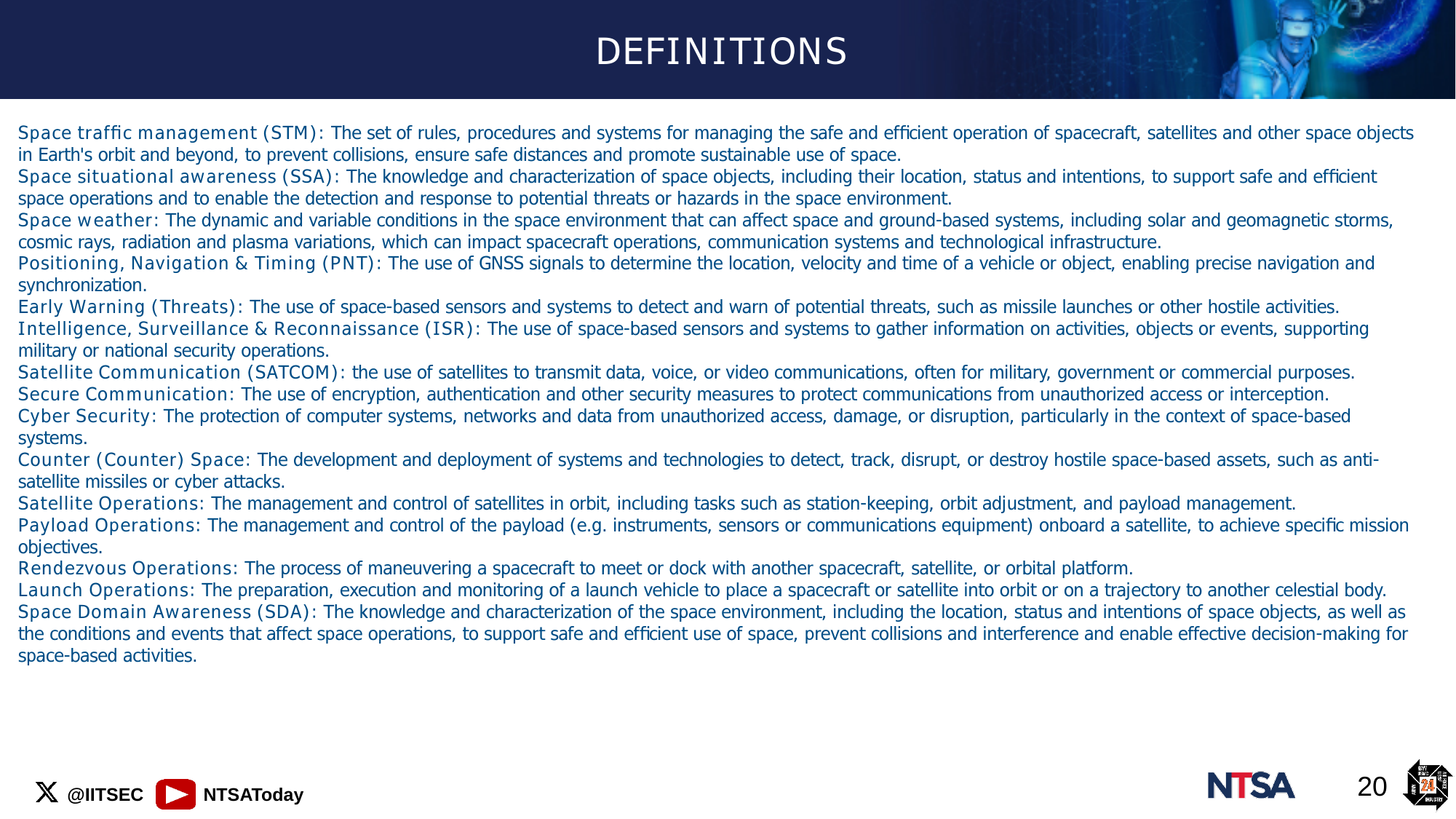

# DEFINITIONS
Space traffic management (STM): The set of rules, procedures and systems for managing the safe and efficient operation of spacecraft, satellites and other space objects in Earth's orbit and beyond, to prevent collisions, ensure safe distances and promote sustainable use of space.
Space situational awareness (SSA): The knowledge and characterization of space objects, including their location, status and intentions, to support safe and efficient space operations and to enable the detection and response to potential threats or hazards in the space environment.
Space weather: The dynamic and variable conditions in the space environment that can affect space and ground-based systems, including solar and geomagnetic storms, cosmic rays, radiation and plasma variations, which can impact spacecraft operations, communication systems and technological infrastructure.
Positioning, Navigation & Timing (PNT): The use of GNSS signals to determine the location, velocity and time of a vehicle or object, enabling precise navigation and synchronization.
Early Warning (Threats): The use of space-based sensors and systems to detect and warn of potential threats, such as missile launches or other hostile activities.
Intelligence, Surveillance & Reconnaissance (ISR): The use of space-based sensors and systems to gather information on activities, objects or events, supporting military or national security operations.
Satellite Communication (SATCOM): the use of satellites to transmit data, voice, or video communications, often for military, government or commercial purposes.
Secure Communication: The use of encryption, authentication and other security measures to protect communications from unauthorized access or interception.
Cyber Security: The protection of computer systems, networks and data from unauthorized access, damage, or disruption, particularly in the context of space-based systems.
Counter (Counter) Space: The development and deployment of systems and technologies to detect, track, disrupt, or destroy hostile space-based assets, such as anti-satellite missiles or cyber attacks.
Satellite Operations: The management and control of satellites in orbit, including tasks such as station-keeping, orbit adjustment, and payload management.
Payload Operations: The management and control of the payload (e.g. instruments, sensors or communications equipment) onboard a satellite, to achieve specific mission objectives.
Rendezvous Operations: The process of maneuvering a spacecraft to meet or dock with another spacecraft, satellite, or orbital platform.
Launch Operations: The preparation, execution and monitoring of a launch vehicle to place a spacecraft or satellite into orbit or on a trajectory to another celestial body.
Space Domain Awareness (SDA): The knowledge and characterization of the space environment, including the location, status and intentions of space objects, as well as the conditions and events that affect space operations, to support safe and efficient use of space, prevent collisions and interference and enable effective decision-making for space-based activities.
20